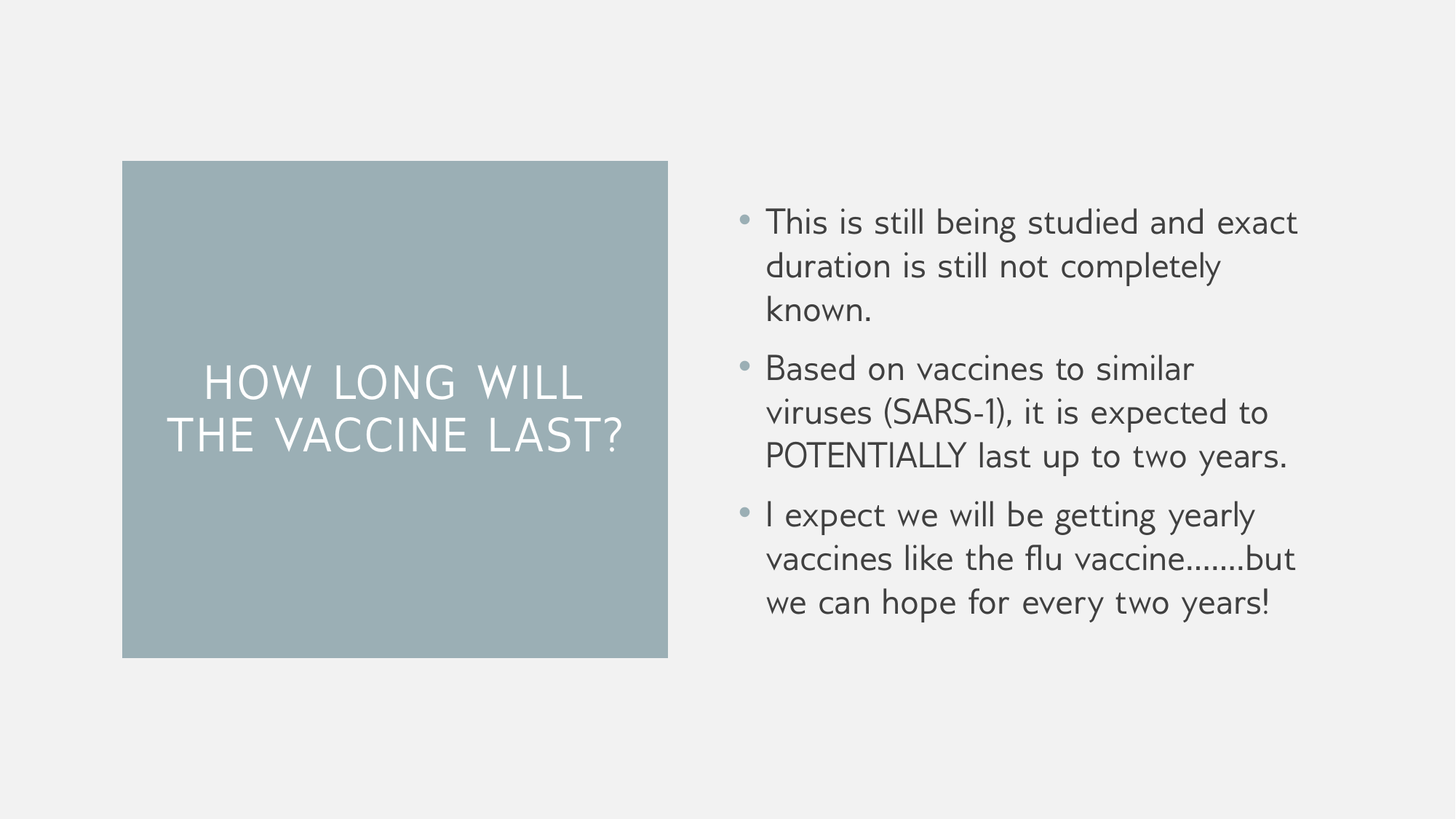

This is still being studied and exact duration is still not completely known.
Based on vaccines to similar viruses (SARS-1), it is expected to POTENTIALLY last up to two years.
I expect we will be getting yearly vaccines like the flu vaccine…….but we can hope for every two years!
# HOW LONG WILL THE VACCINE LAST?